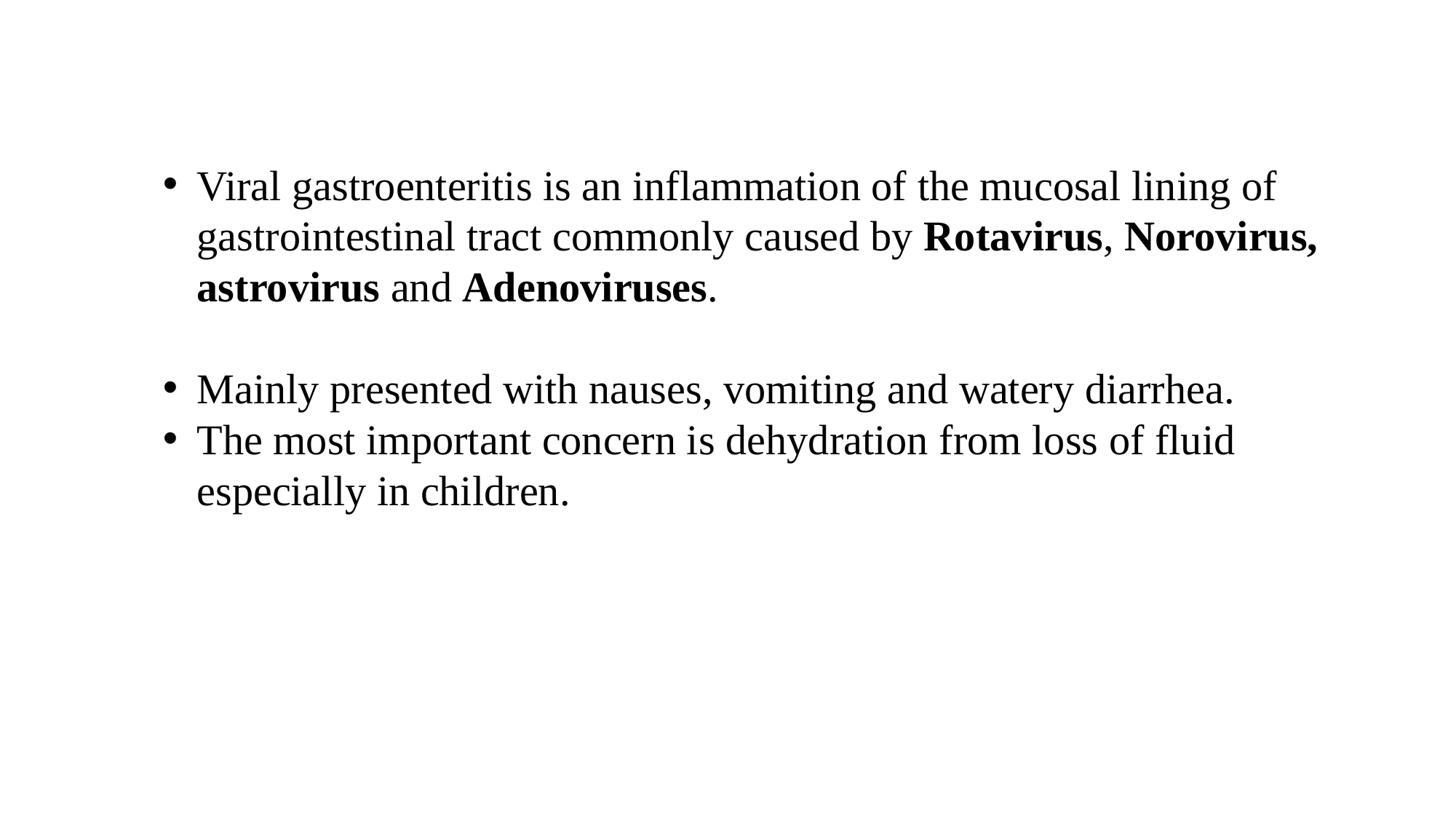

Viral gastroenteritis is an inflammation of the mucosal lining of gastrointestinal tract commonly caused by Rotavirus, Norovirus, astrovirus and Adenoviruses.

Mainly presented with nauses, vomiting and watery diarrhea.
The most important concern is dehydration from loss of fluid especially in children.